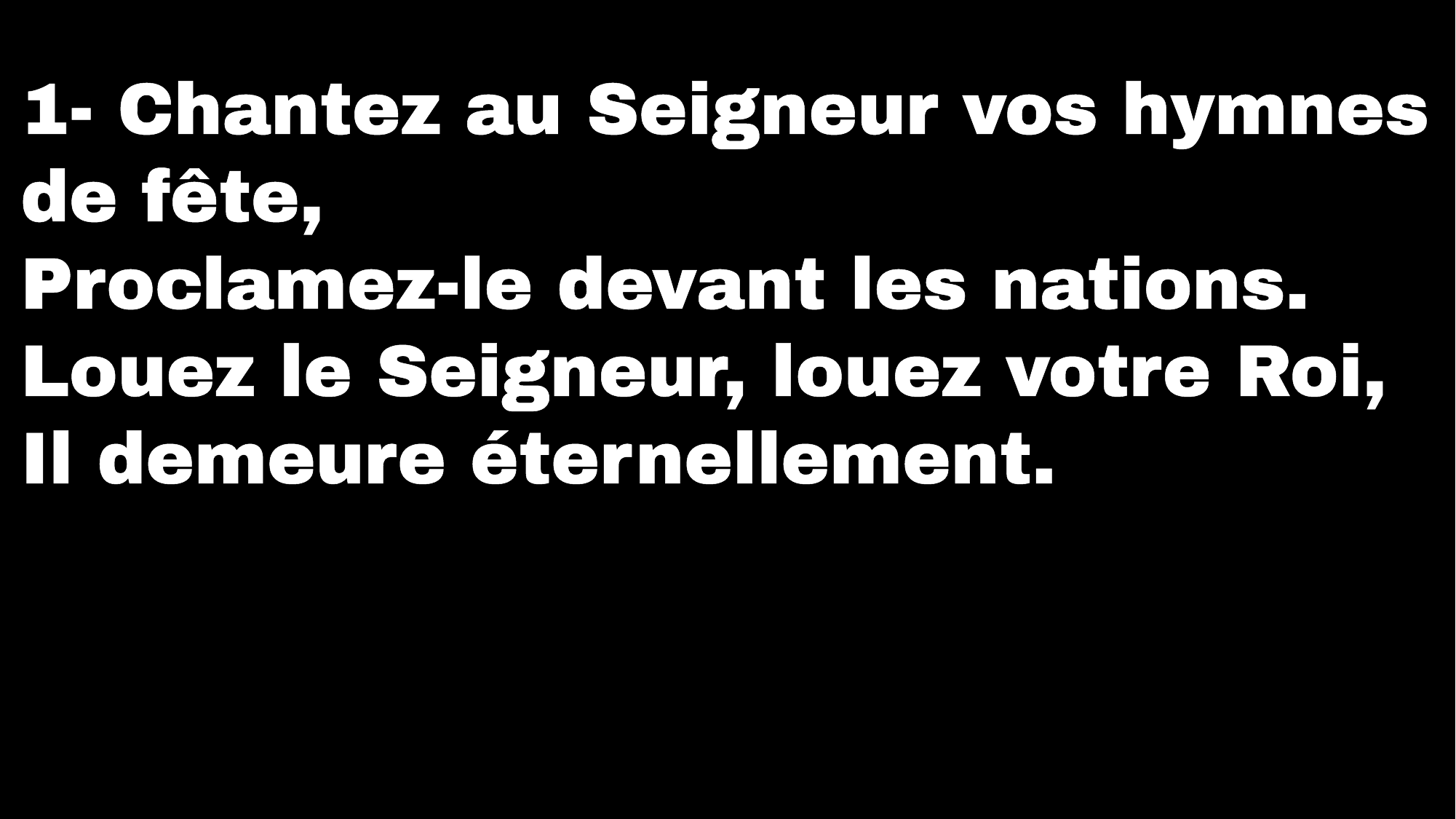

1- Chantez au Seigneur vos hymnes de fête,
Proclamez-le devant les nations.
Louez le Seigneur, louez votre Roi,
Il demeure éternellement.